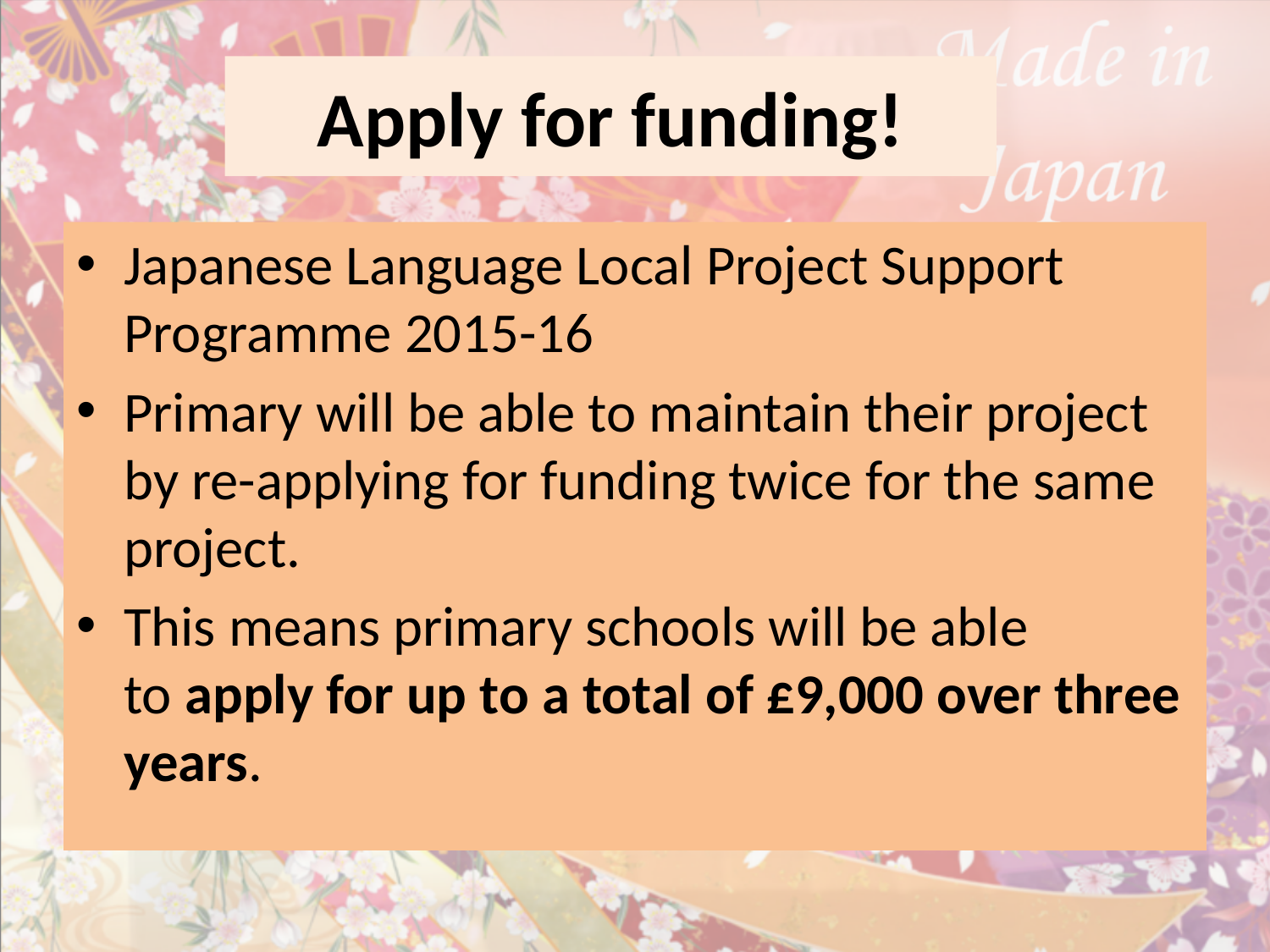

# Apply for funding!
Japanese Language Local Project Support Programme 2015-16
Primary will be able to maintain their project by re-applying for funding twice for the same project.
This means primary schools will be able to apply for up to a total of £9,000 over three years.